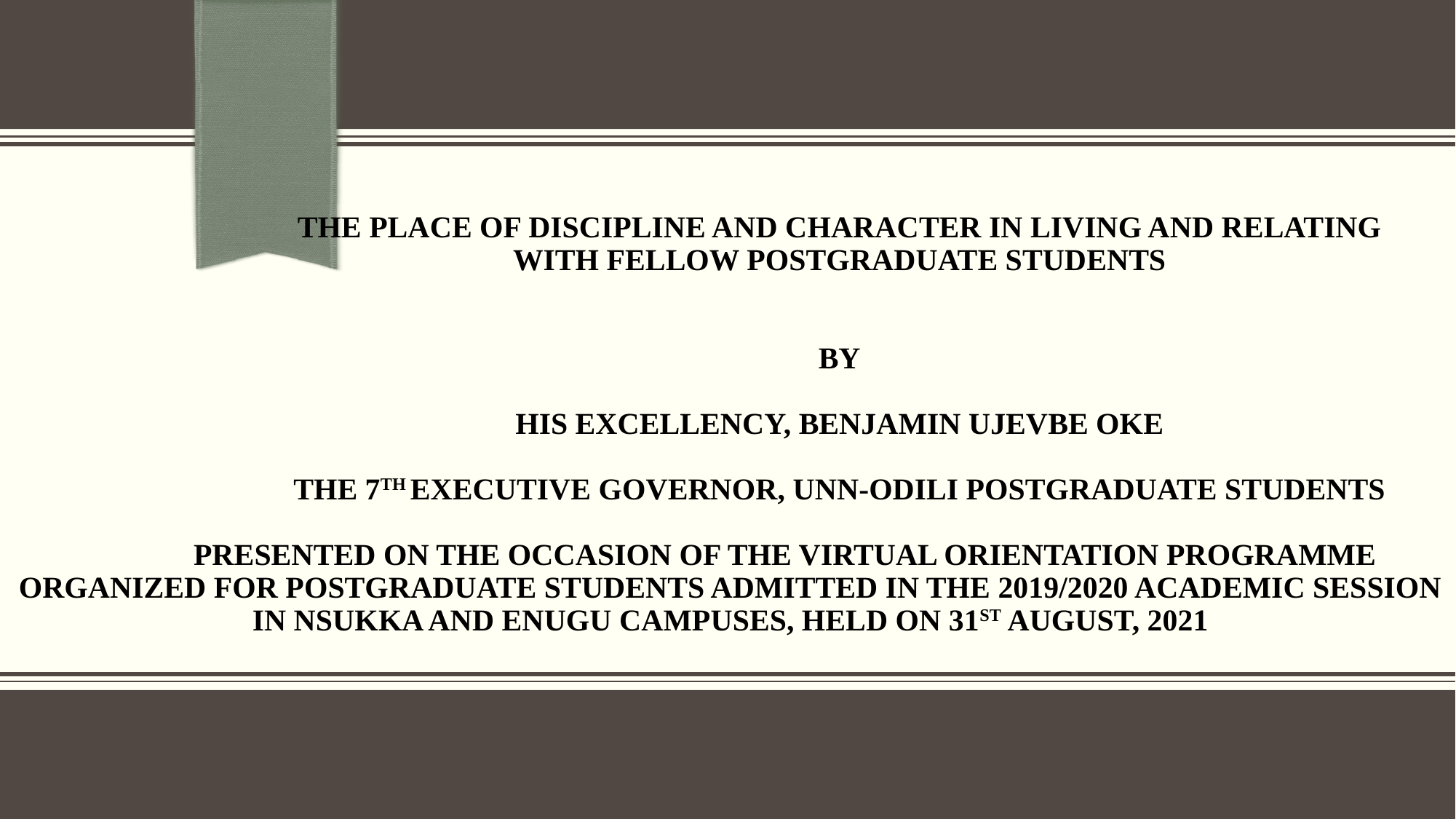

# THE PLACE OF DISCIPLINE AND CHARACTER IN LIVING AND RELATING WITH FELLOW POSTGRADUATE STUDENTS BY HIS EXCELLENCY, BENJAMIN UJEVBE OKE THE 7TH EXECUTIVE GOVERNOR, UNN-ODILI POSTGRADUATE STUDENTS PRESENTED ON THE OCCASION OF THE VIRTUAL ORIENTATION PROGRAMME ORGANIZED FOR POSTGRADUATE STUDENTS ADMITTED IN THE 2019/2020 ACADEMIC SESSION IN NSUKKA AND ENUGU CAMPUSES, HELD ON 31ST AUGUST, 2021